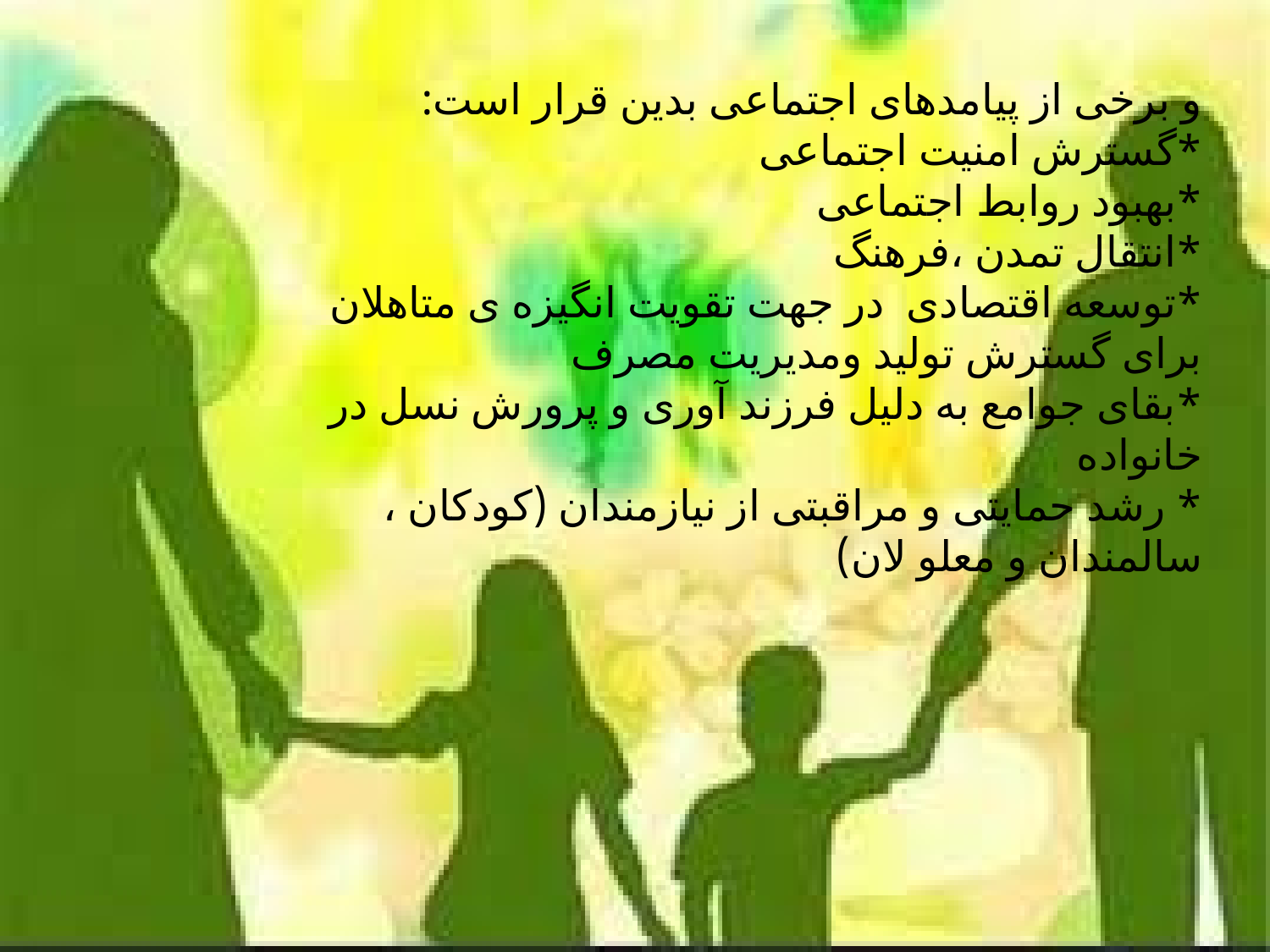

و برخی از پیامدهای اجتماعی بدین قرار است:
*گسترش امنیت اجتماعی
*بهبود روابط اجتماعی
*انتقال تمدن ،فرهنگ
*توسعه اقتصادی  در جهت تقویت انگیزه ی متاهلان برای گسترش تولید ومدیریت مصرف
*بقای جوامع به دلیل فرزند آوری و پرورش نسل در خانواده
* رشد حمایتی و مراقبتی از نیازمندان (کودکان ، سالمندان و معلو لان)